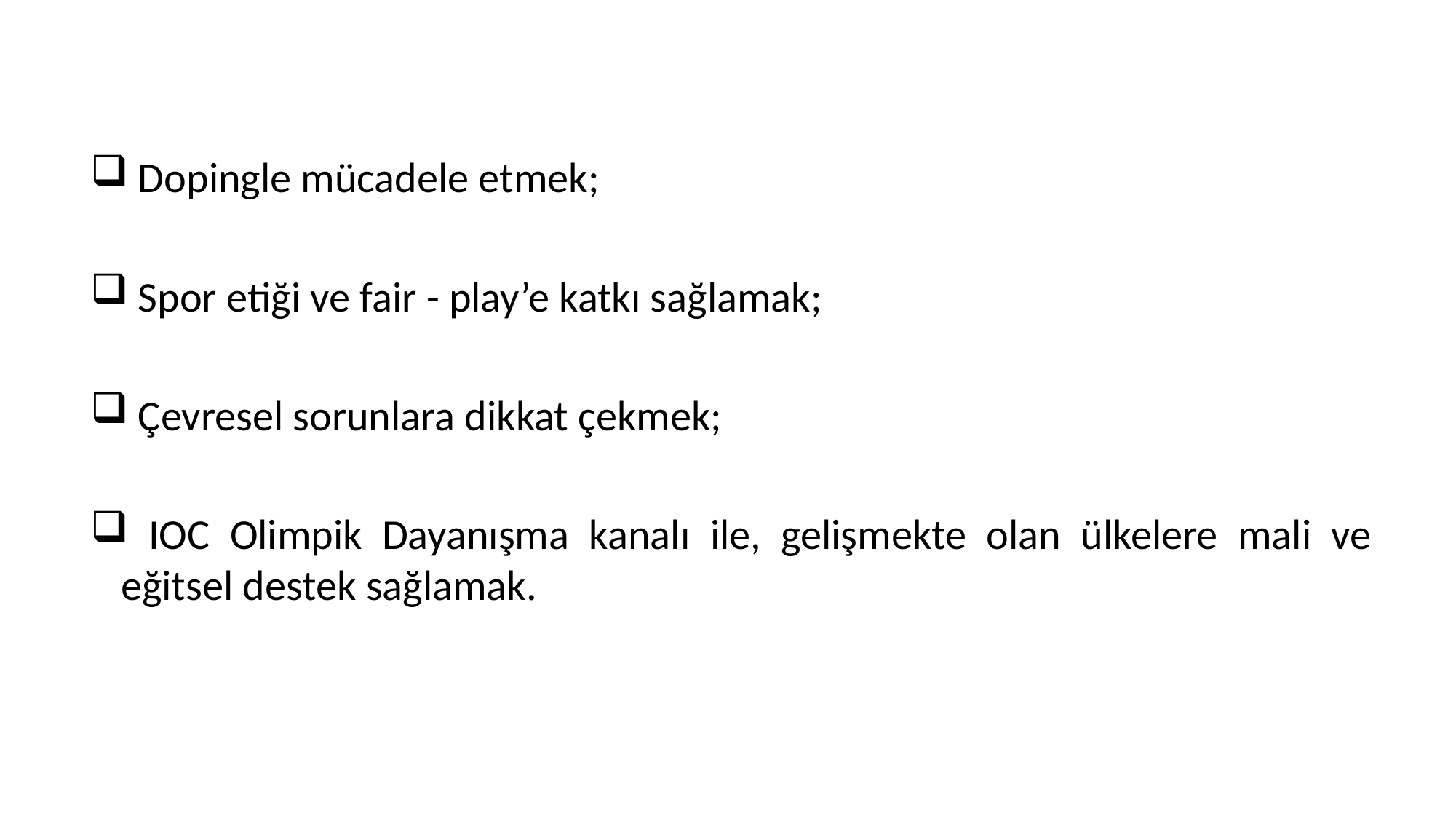

Dopingle mücadele etmek;

 Spor etiği ve fair - play’e katkı sağlamak;

 Çevresel sorunlara dikkat çekmek;

 IOC Olimpik Dayanışma kanalı ile, gelişmekte olan ülkelere mali ve eğitsel destek sağlamak.